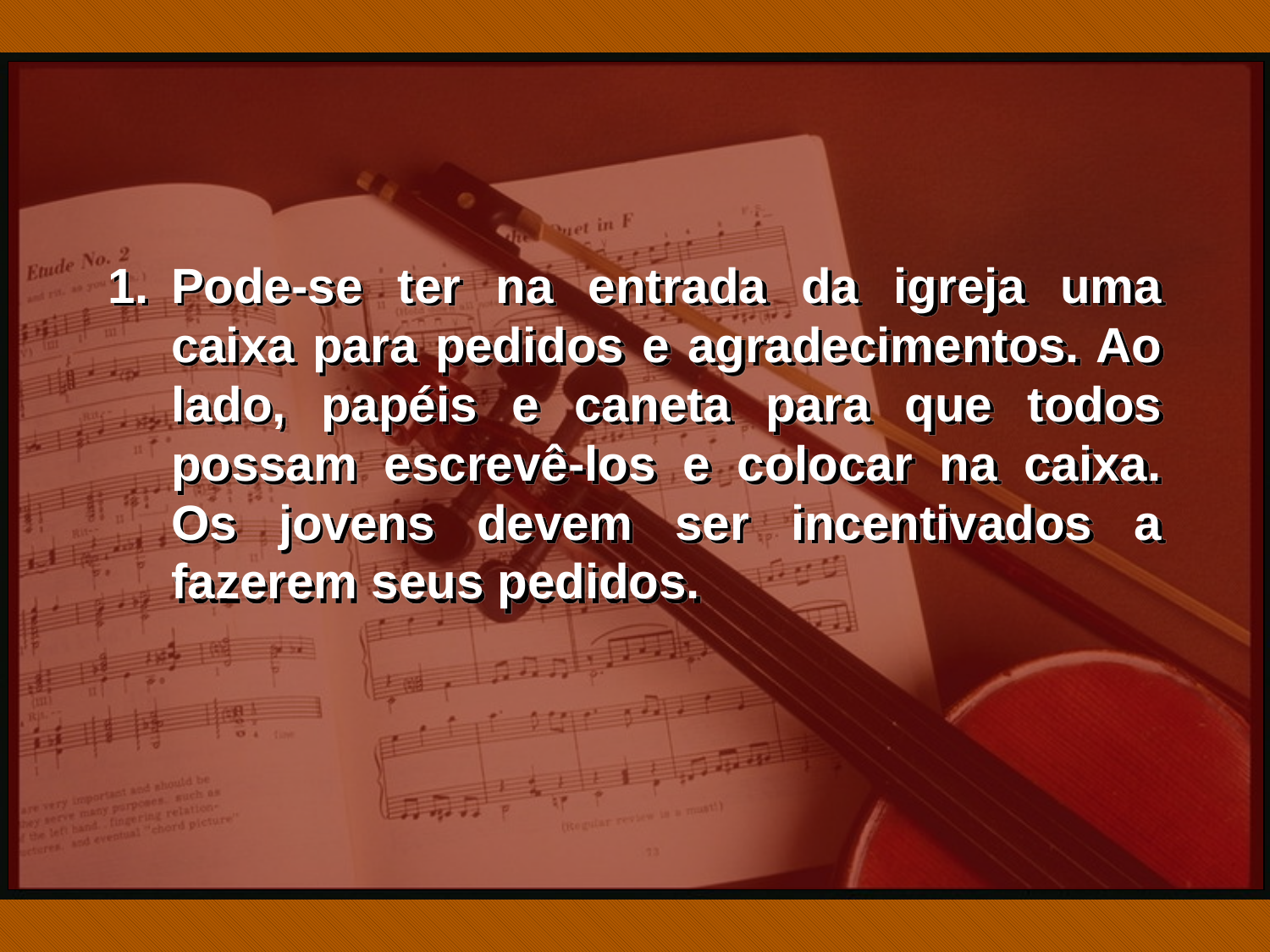

Pode-se ter na entrada da igreja uma caixa para pedidos e agradecimentos. Ao lado, papéis e caneta para que todos possam escrevê-los e colocar na caixa. Os jovens devem ser incentivados a fazerem seus pedidos.